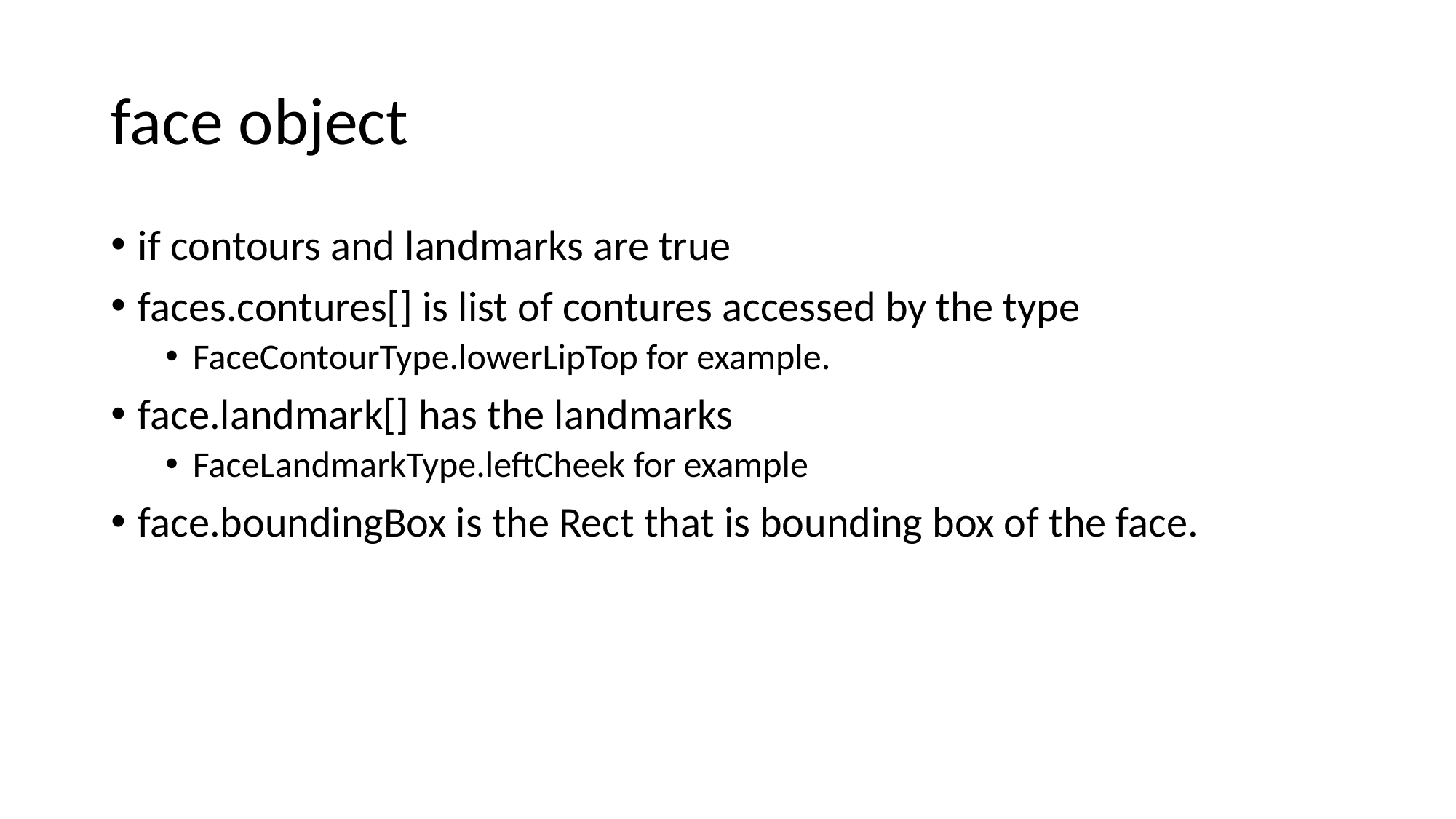

# face object
if contours and landmarks are true
faces.contures[] is list of contures accessed by the type
FaceContourType.lowerLipTop for example.
face.landmark[] has the landmarks
FaceLandmarkType.leftCheek for example
face.boundingBox is the Rect that is bounding box of the face.